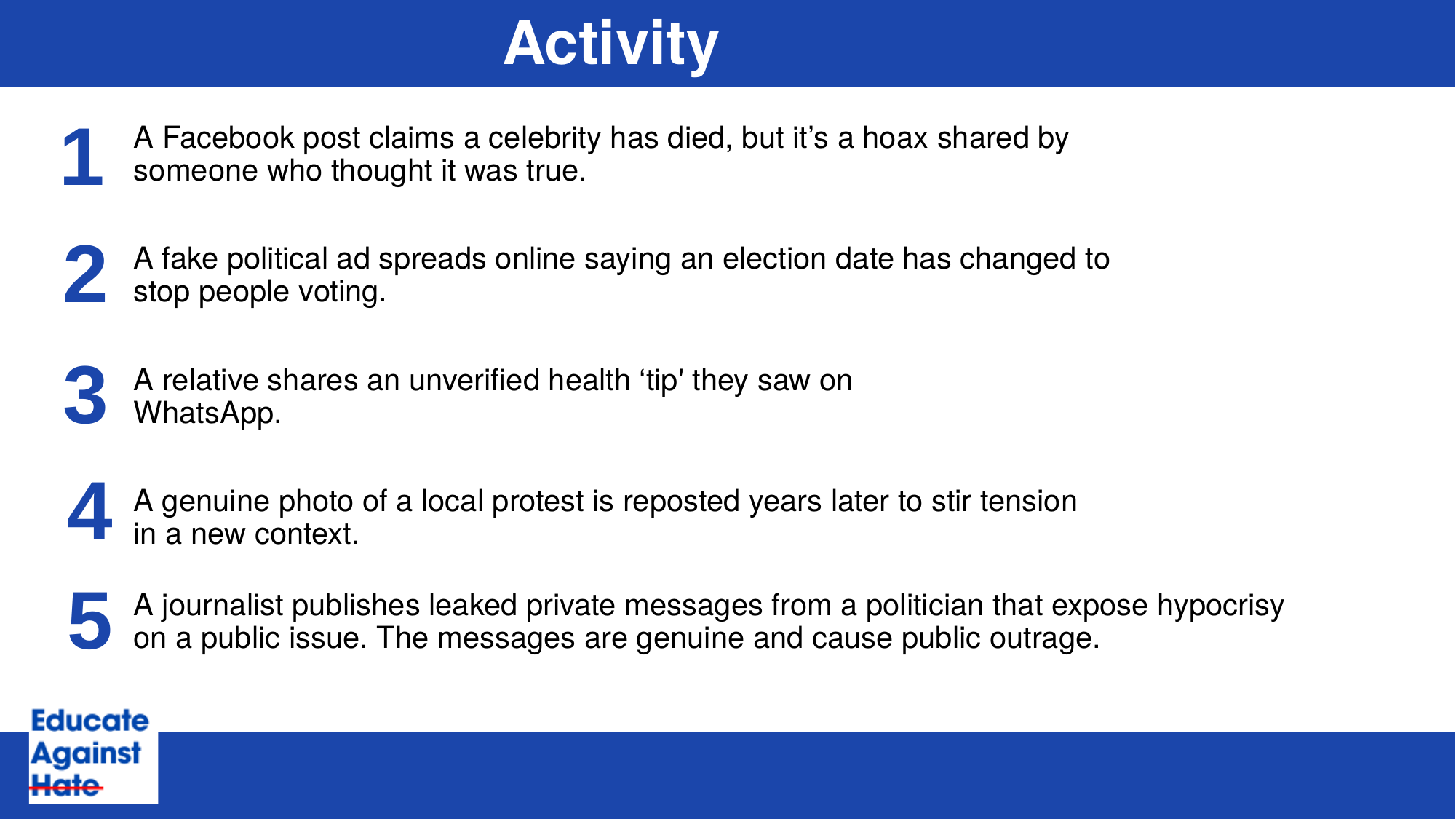

# Activity
1
A Facebook post claims a celebrity has died, but it’s a hoax shared by someone who thought it was true.
2
A fake political ad spreads online saying an election date has changed to stop people voting.
3
A relative shares an unverified health ‘tip' they saw on WhatsApp.
4
A genuine photo of a local protest is reposted years later to stir tension in a new context.
5
A journalist publishes leaked private messages from a politician that expose hypocrisy on a public issue. The messages are genuine and cause public outrage.